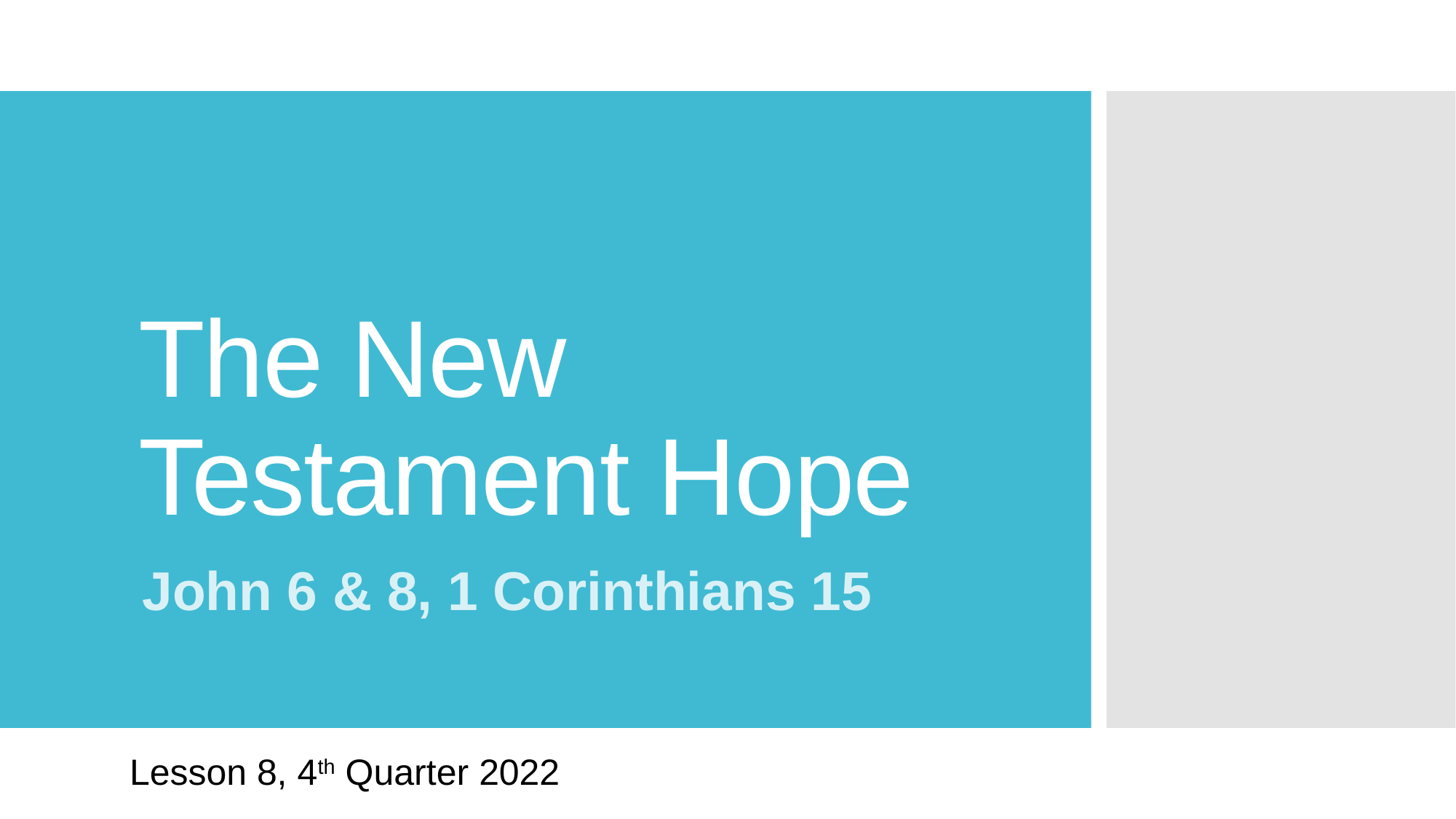

# The New Testament Hope
John 6 & 8, 1 Corinthians 15
Lesson 8, 4th Quarter 2022